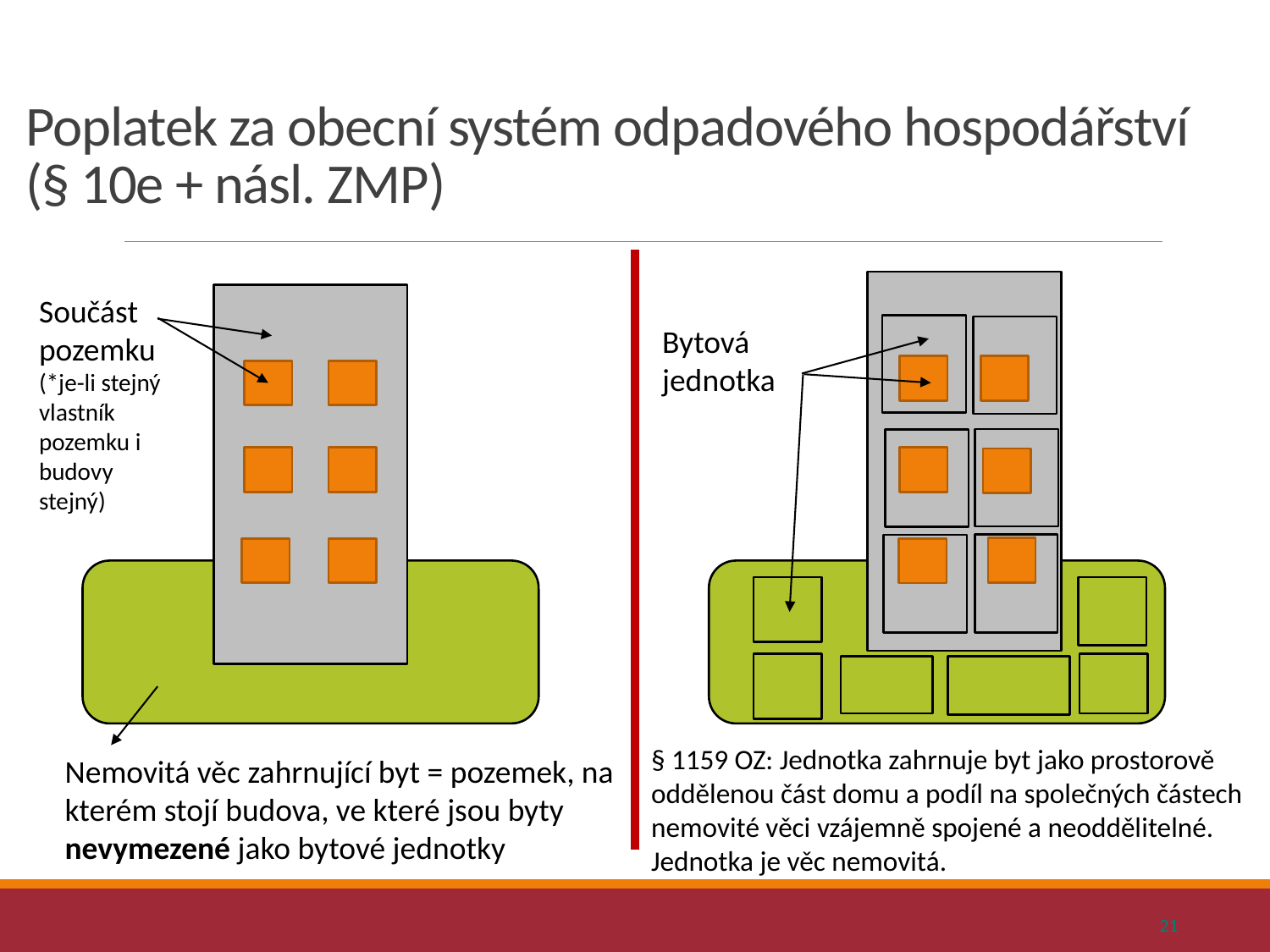

# Poplatek za obecní systém odpadového hospodářství (§ 10e + násl. ZMP)

Součást pozemku
(*je-li stejný vlastník pozemku i budovy stejný)

Bytová jednotka

§ 1159 OZ: Jednotka zahrnuje byt jako prostorově oddělenou část domu a podíl na společných částech nemovité věci vzájemně spojené a neoddělitelné. Jednotka je věc nemovitá.
Nemovitá věc zahrnující byt = pozemek, na kterém stojí budova, ve které jsou byty nevymezené jako bytové jednotky
21